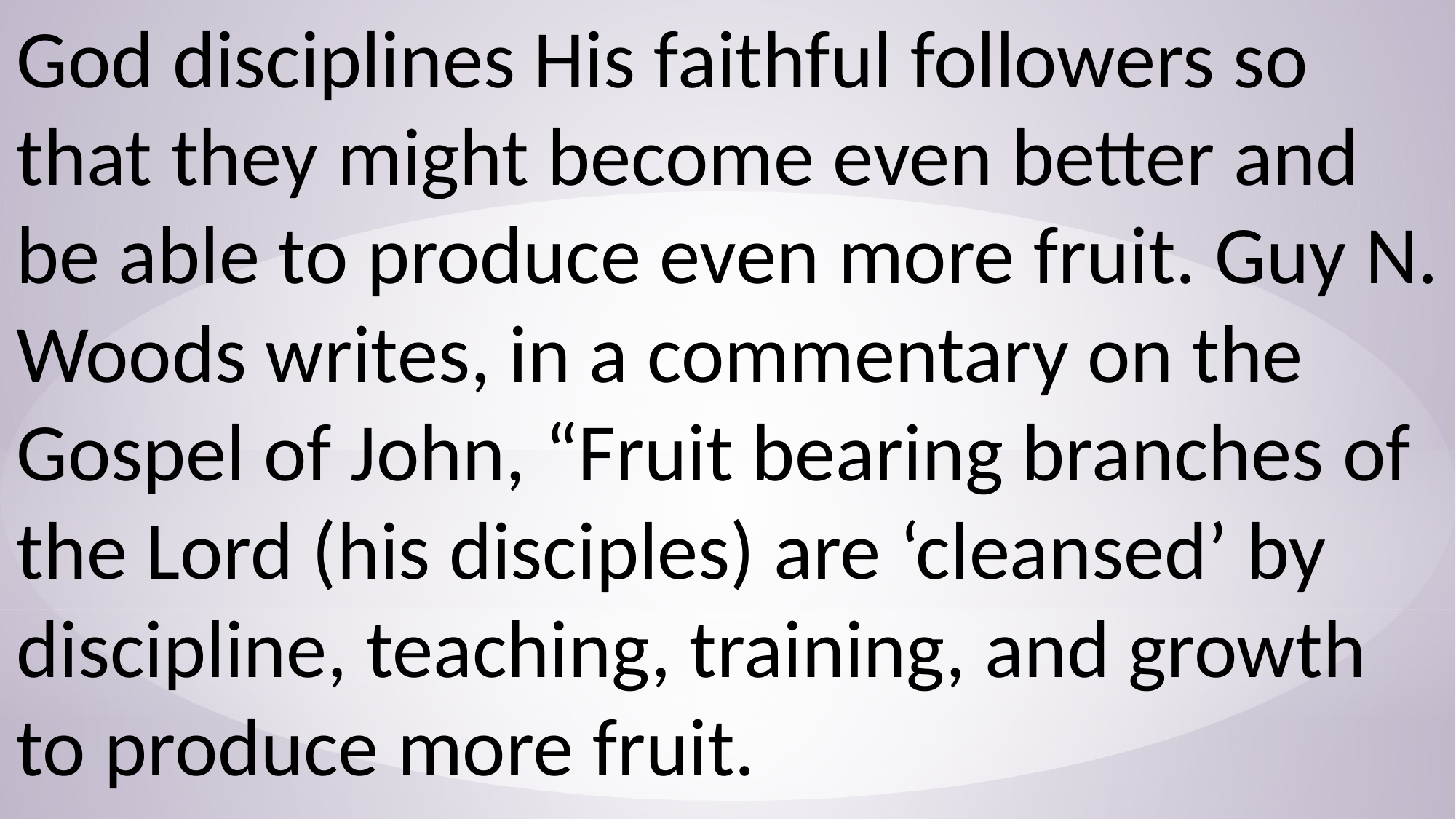

God disciplines His faithful followers so that they might become even better and be able to produce even more fruit. Guy N. Woods writes, in a commentary on the Gospel of John, “Fruit bearing branches of the Lord (his disciples) are ‘cleansed’ by discipline, teaching, training, and growth to produce more fruit.